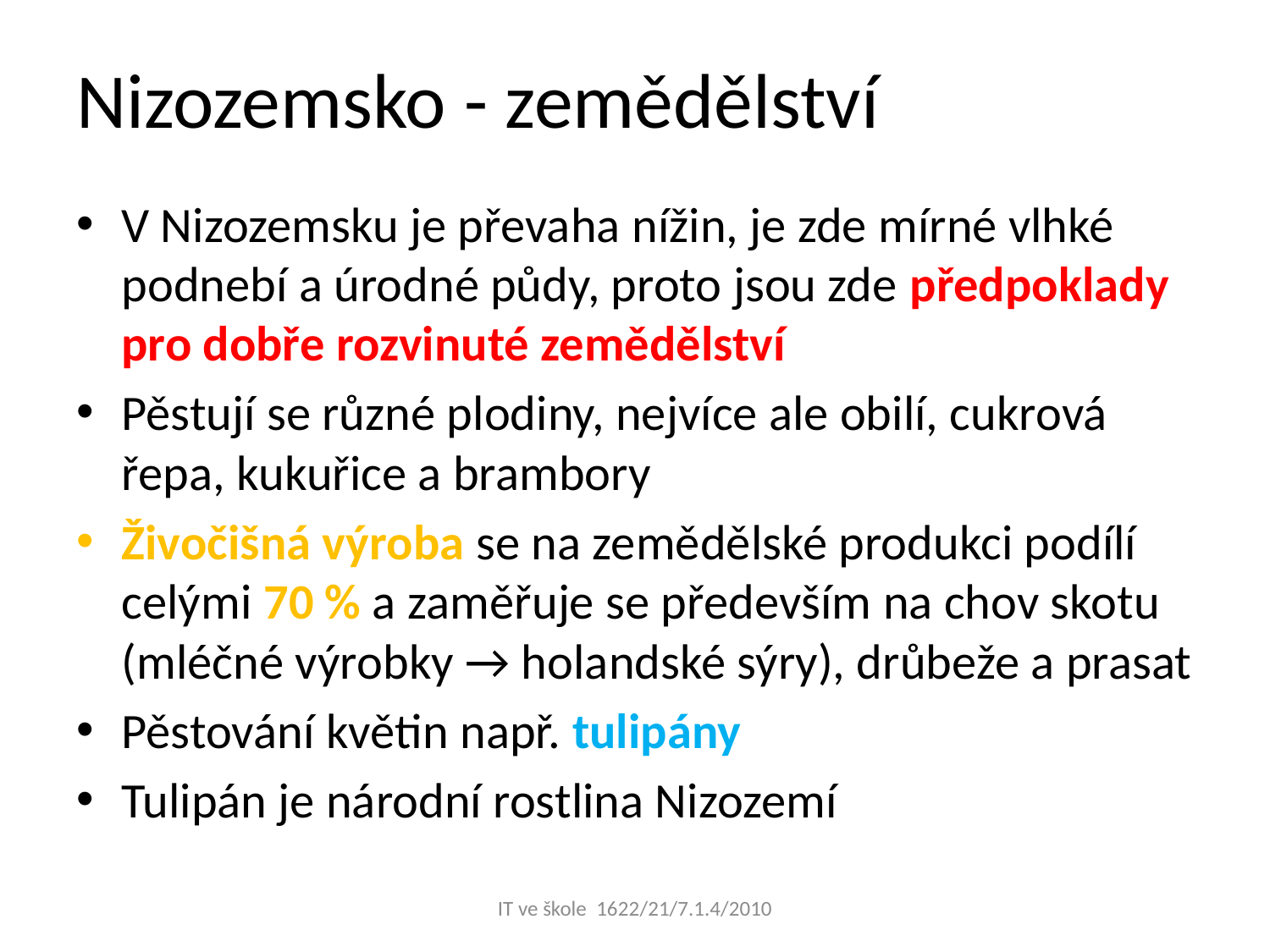

# Nizozemsko - zemědělství
V Nizozemsku je převaha nížin, je zde mírné vlhké podnebí a úrodné půdy, proto jsou zde předpoklady pro dobře rozvinuté zemědělství
Pěstují se různé plodiny, nejvíce ale obilí, cukrová řepa, kukuřice a brambory
Živočišná výroba se na zemědělské produkci podílí celými 70 % a zaměřuje se především na chov skotu (mléčné výrobky → holandské sýry), drůbeže a prasat
Pěstování květin např. tulipány
Tulipán je národní rostlina Nizozemí

IT ve škole  1622­/21/7.1.4/2010